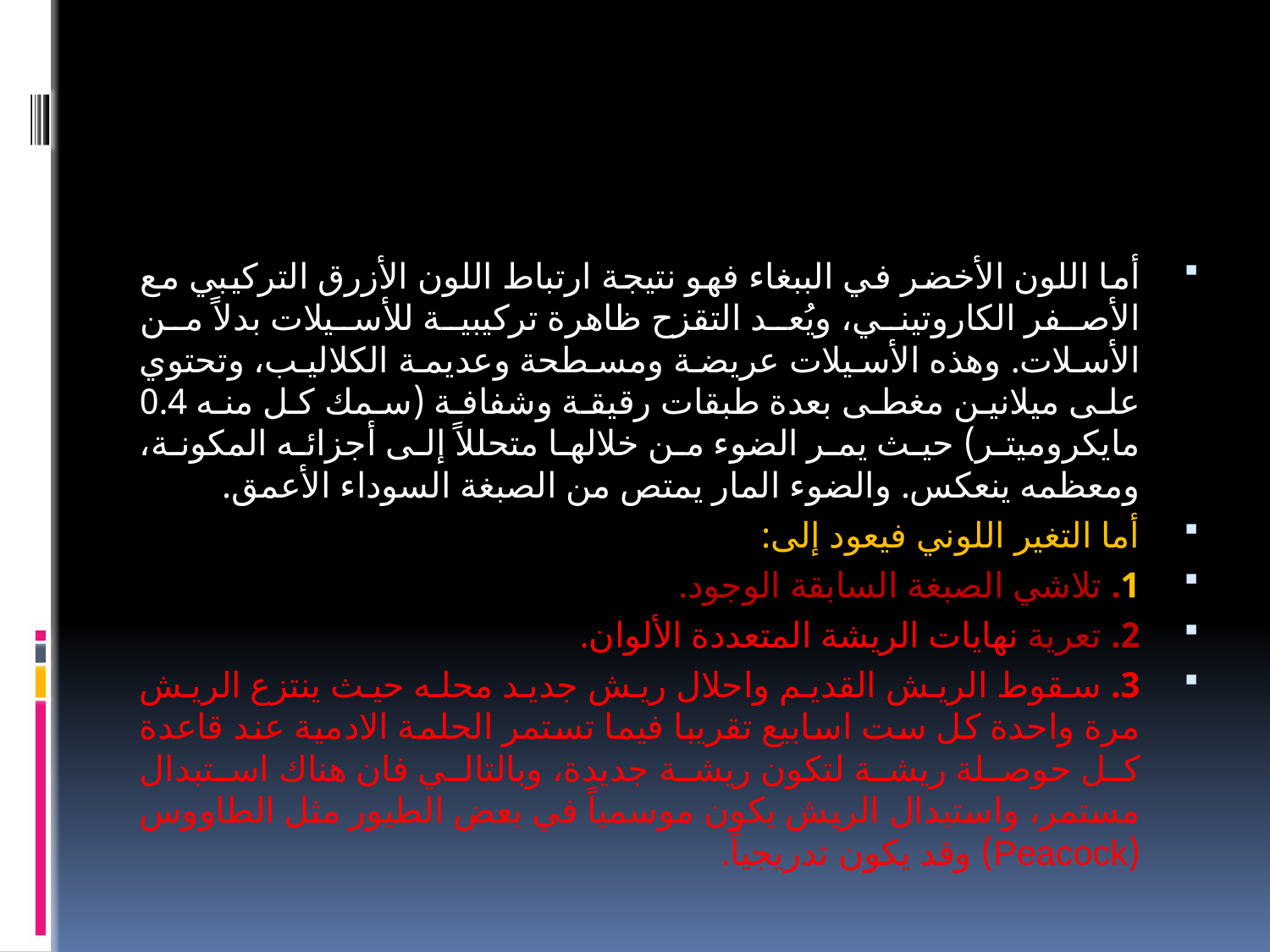

#
أما اللون الأخضر في الببغاء فهو نتيجة ارتباط اللون الأزرق التركيبي مع الأصفر الكاروتيني، ويُعد التقزح ظاهرة تركيبية للأسيلات بدلاً من الأسلات. وهذه الأسيلات عريضة ومسطحة وعديمة الكلاليب، وتحتوي على ميلانين مغطى بعدة طبقات رقيقة وشفافة (سمك كل منه 0.4 مايكروميتر) حيث يمر الضوء من خلالها متحللاً إلى أجزائه المكونة، ومعظمه ينعكس. والضوء المار يمتص من الصبغة السوداء الأعمق.
أما التغير اللوني فيعود إلى:
1. تلاشي الصبغة السابقة الوجود.
2. تعرية نهايات الريشة المتعددة الألوان.
3. سقوط الريش القديم واحلال ريش جديد محله حيث ينتزع الريش مرة واحدة كل ست اسابيع تقريبا فيما تستمر الحلمة الادمية عند قاعدة كل حوصلة ريشة لتكون ريشة جديدة، وبالتالي فان هناك استبدال مستمر، واستبدال الريش يكون موسمياً في بعض الطيور مثل الطاووس (Peacock) وقد يكون تدريجياً.